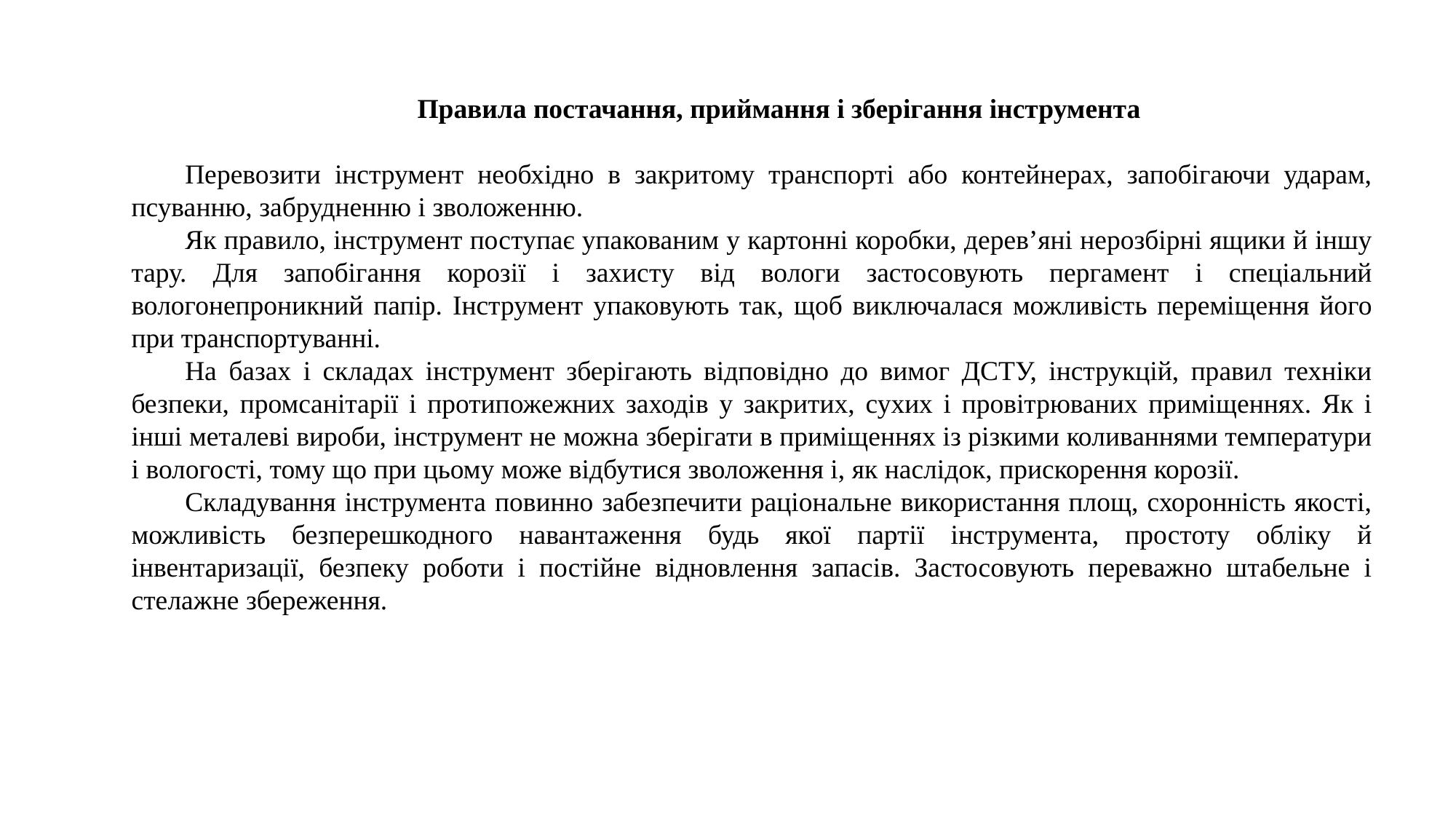

Правила постачання, приймання і зберігання інструмента

Перевозити інструмент необхідно в закритому транспорті або контейнерах, запобігаючи ударам, псуванню, забрудненню і зволоженню.
Як правило, інструмент поступає упакованим у картонні коробки, дерев’яні нерозбірні ящики й іншу тару. Для запобігання корозії і захисту від вологи застосовують пергамент і спеціальний вологонепроникний папір. Інструмент упаковують так, щоб виключалася можливість переміщення його при транспортуванні.
На базах і складах інструмент зберігають відповідно до вимог ДСТУ, інструкцій, правил техніки безпеки, промсанітарії і протипожежних заходів у закритих, сухих і провітрюваних приміщеннях. Як і інші металеві вироби, інструмент не можна зберігати в приміщеннях із різкими коливаннями температури і вологості, тому що при цьому може відбутися зволоження і, як наслідок, прискорення корозії.
Складування інструмента повинно забезпечити раціональне використання площ, схоронність якості, можливість безперешкодного навантаження будь якої партії інструмента, простоту обліку й інвентаризації, безпеку роботи і постійне відновлення запасів. Застосовують переважно штабельне і стелажне збереження.